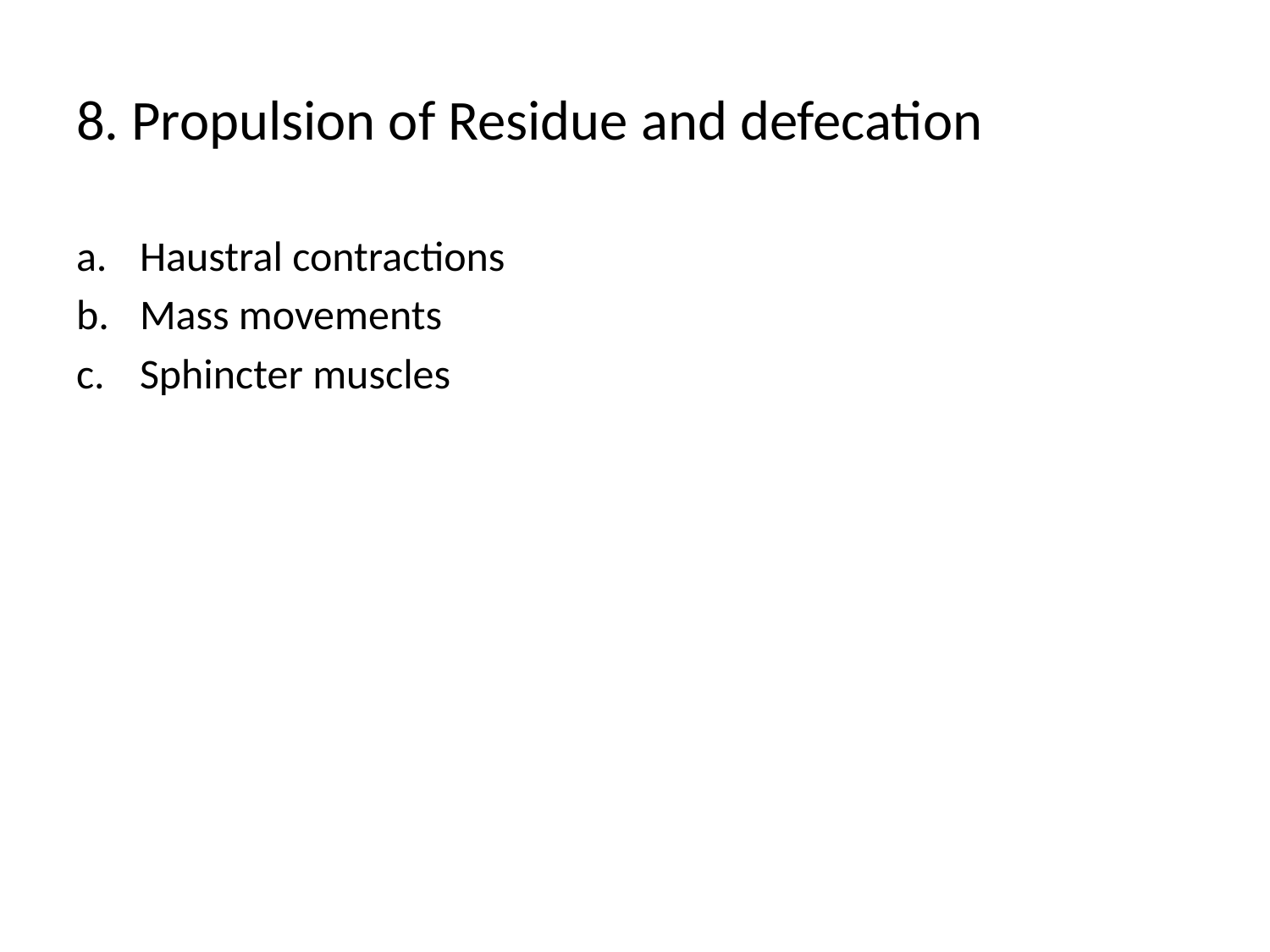

# 8. Propulsion of Residue and defecation
Haustral contractions
Mass movements
Sphincter muscles